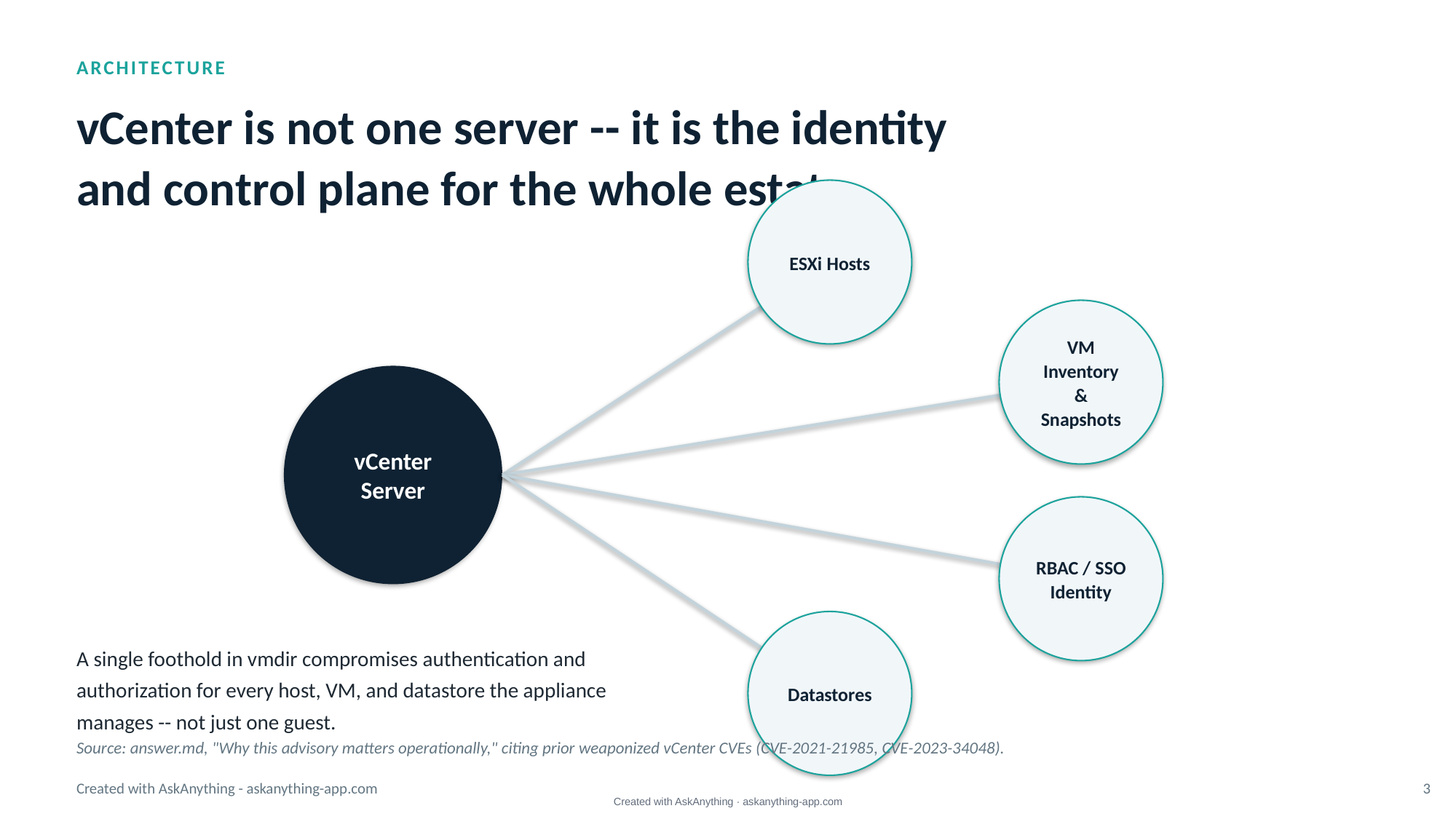

ARCHITECTURE
vCenter is not one server -- it is the identity
and control plane for the whole estate
ESXi Hosts
VM Inventory
& Snapshots

vCenter
Server
RBAC / SSO
Identity
Datastores
A single foothold in vmdir compromises authentication and
authorization for every host, VM, and datastore the appliance
manages -- not just one guest.
Source: answer.md, "Why this advisory matters operationally," citing prior weaponized vCenter CVEs (CVE-2021-21985, CVE-2023-34048).
Created with AskAnything - askanything-app.com
3
Created with AskAnything · askanything-app.com